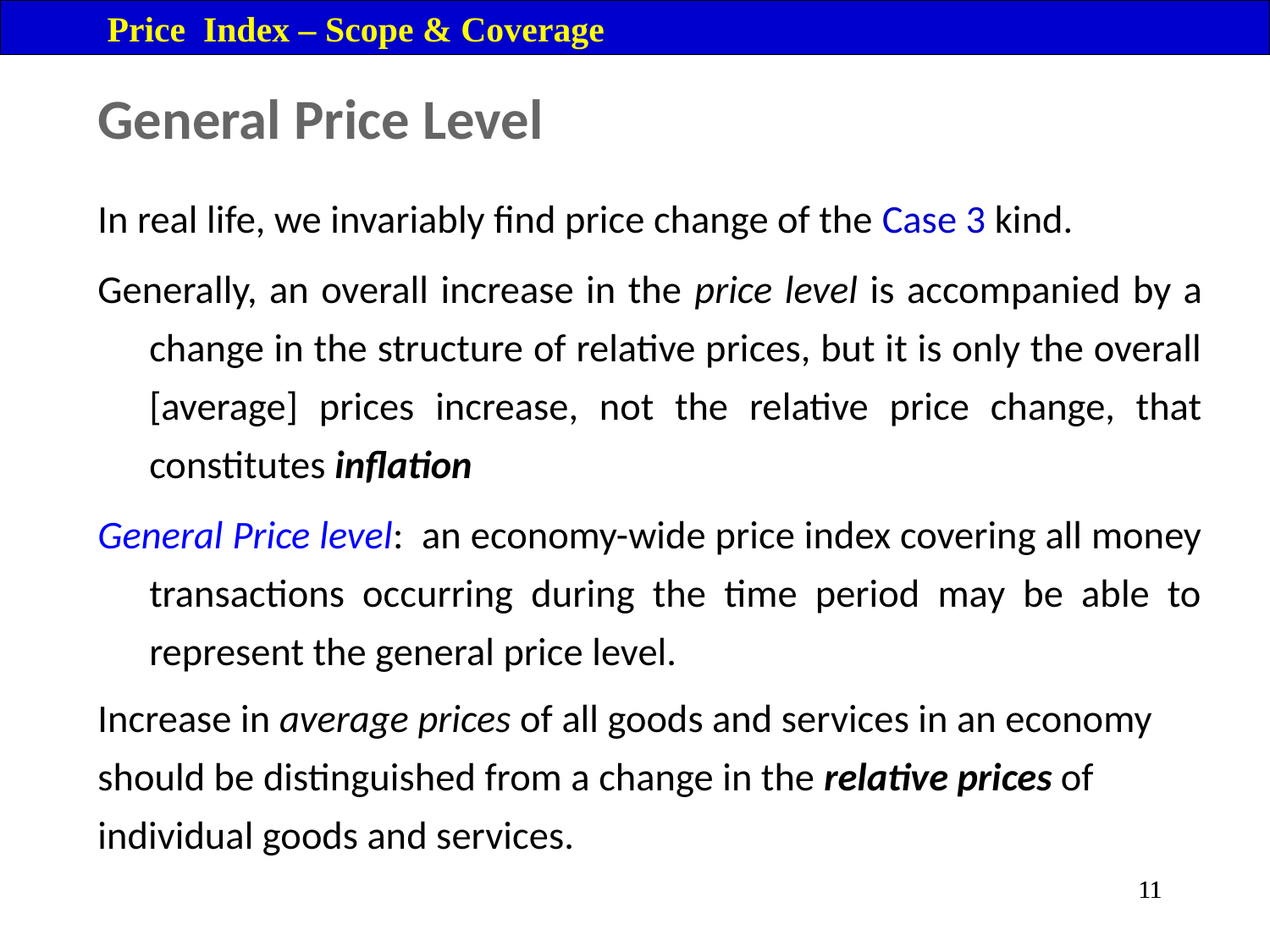

Price  Index – Scope & Coverage
General Price Level
In real life, we invariably find price change of the Case 3 kind.
Generally, an overall increase in the price level is accompanied by a change in the structure of relative prices, but it is only the overall [average] prices increase, not the relative price change, that constitutes inflation
General Price level:  an economy-wide price index covering all money transactions occurring during the time period may be able to represent the general price level.
Increase in average prices of all goods and services in an economy should be distinguished from a change in the relative prices of individual goods and services.

11
11